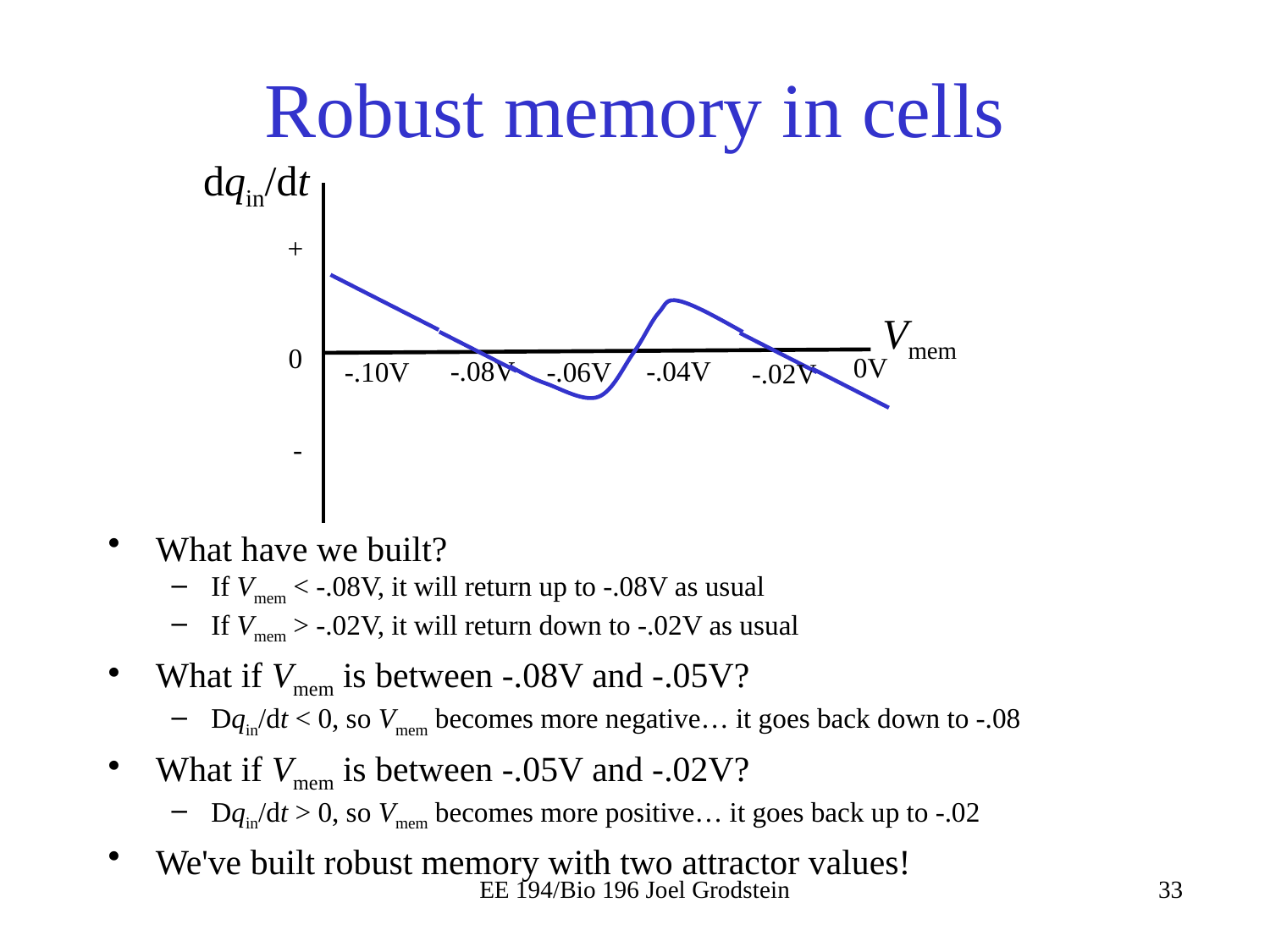

# Robust memory in cells
dqin/dt
+

Vmem
0
0V
-.08V
-.04V
-.06V
-.10V
-.02V
-
What have we built?
If Vmem < -.08V, it will return up to -.08V as usual
If Vmem > -.02V, it will return down to -.02V as usual
What if Vmem is between -.08V and -.05V?
Dqin/dt < 0, so Vmem becomes more negative… it goes back down to -.08
What if Vmem is between -.05V and -.02V?
Dqin/dt > 0, so Vmem becomes more positive… it goes back up to -.02
We've built robust memory with two attractor values!

EE 194/Bio 196 Joel Grodstein